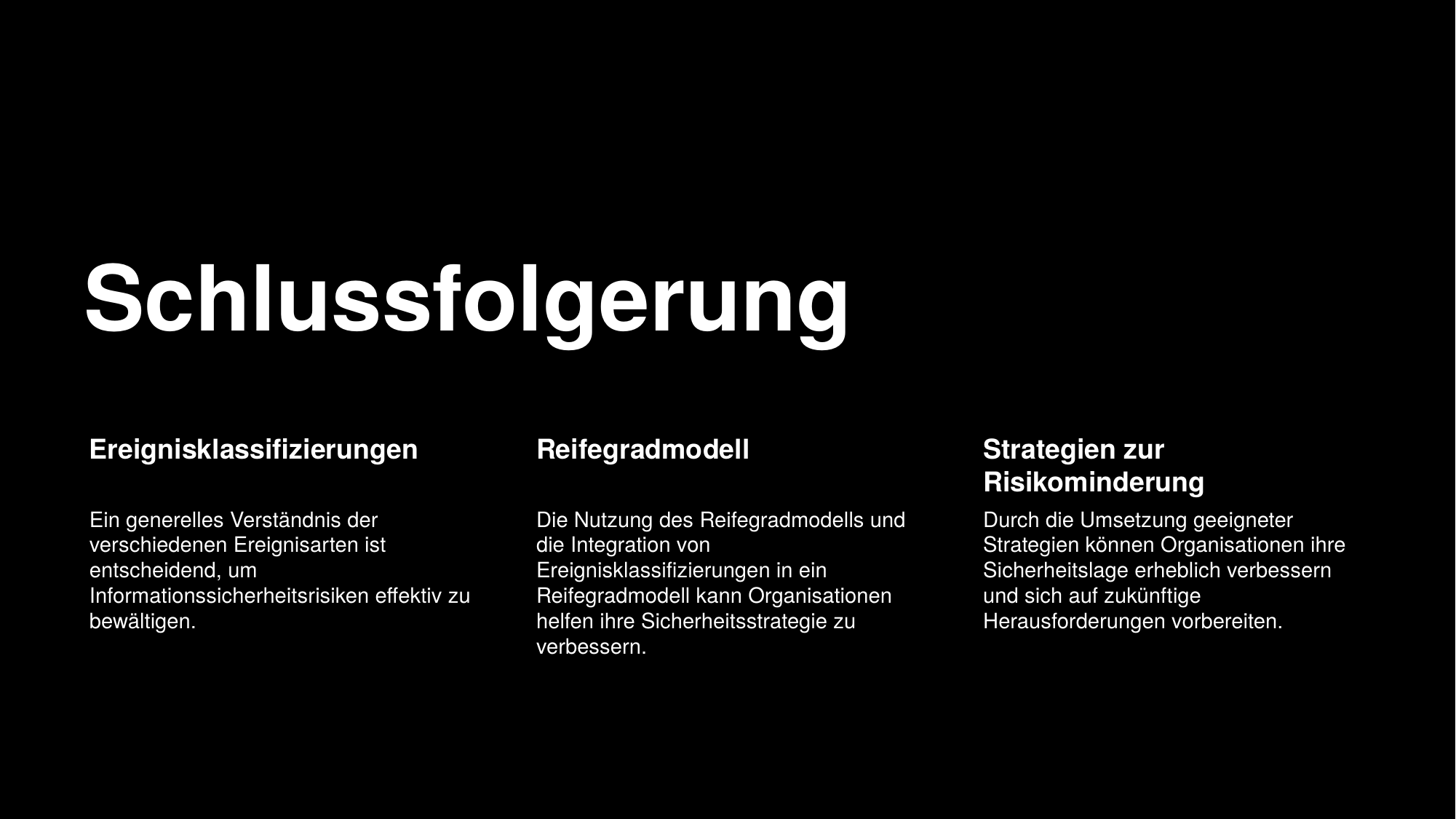

# Schlussfolgerung
Ereignisklassifizierungen
Ein generelles Verständnis der verschiedenen Ereignisarten ist entscheidend, um Informationssicherheitsrisiken effektiv zu bewältigen.
Reifegradmodell
Die Nutzung des Reifegradmodells und die Integration von Ereignisklassifizierungen in ein Reifegradmodell kann Organisationen helfen ihre Sicherheitsstrategie zu verbessern.
Strategien zur Risikominderung
Durch die Umsetzung geeigneter Strategien können Organisationen ihre Sicherheitslage erheblich verbessern und sich auf zukünftige Herausforderungen vorbereiten.